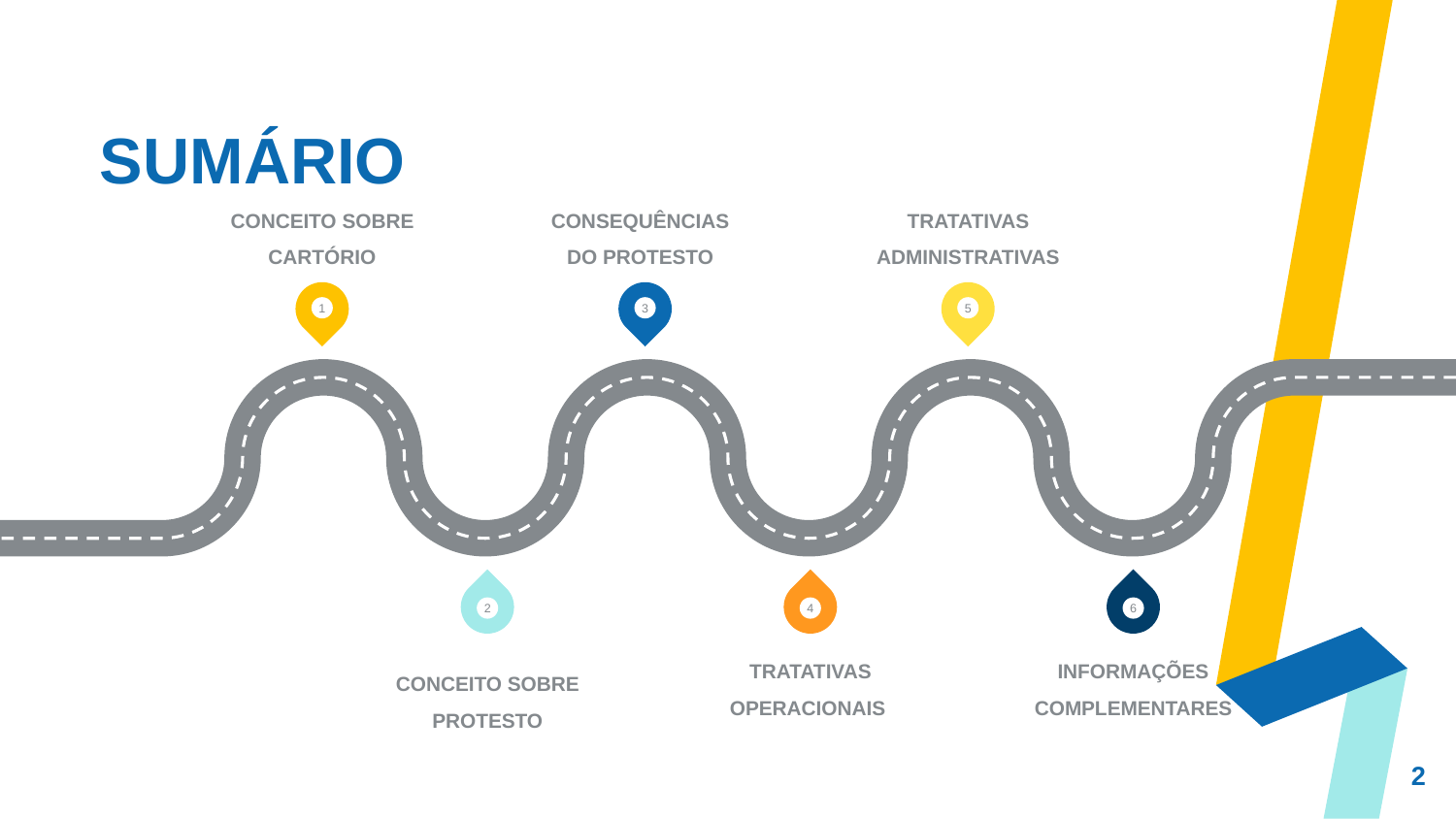

# SUMÁRIO
CONCEITO SOBRE CARTÓRIO
CONSEQUÊNCIAS DO PROTESTO
TRATATIVAS ADMINISTRATIVAS

1

3

5

2

4

6
CONCEITO SOBRE PROTESTO
TRATATIVAS OPERACIONAIS
INFORMAÇÕES COMPLEMENTARES
2